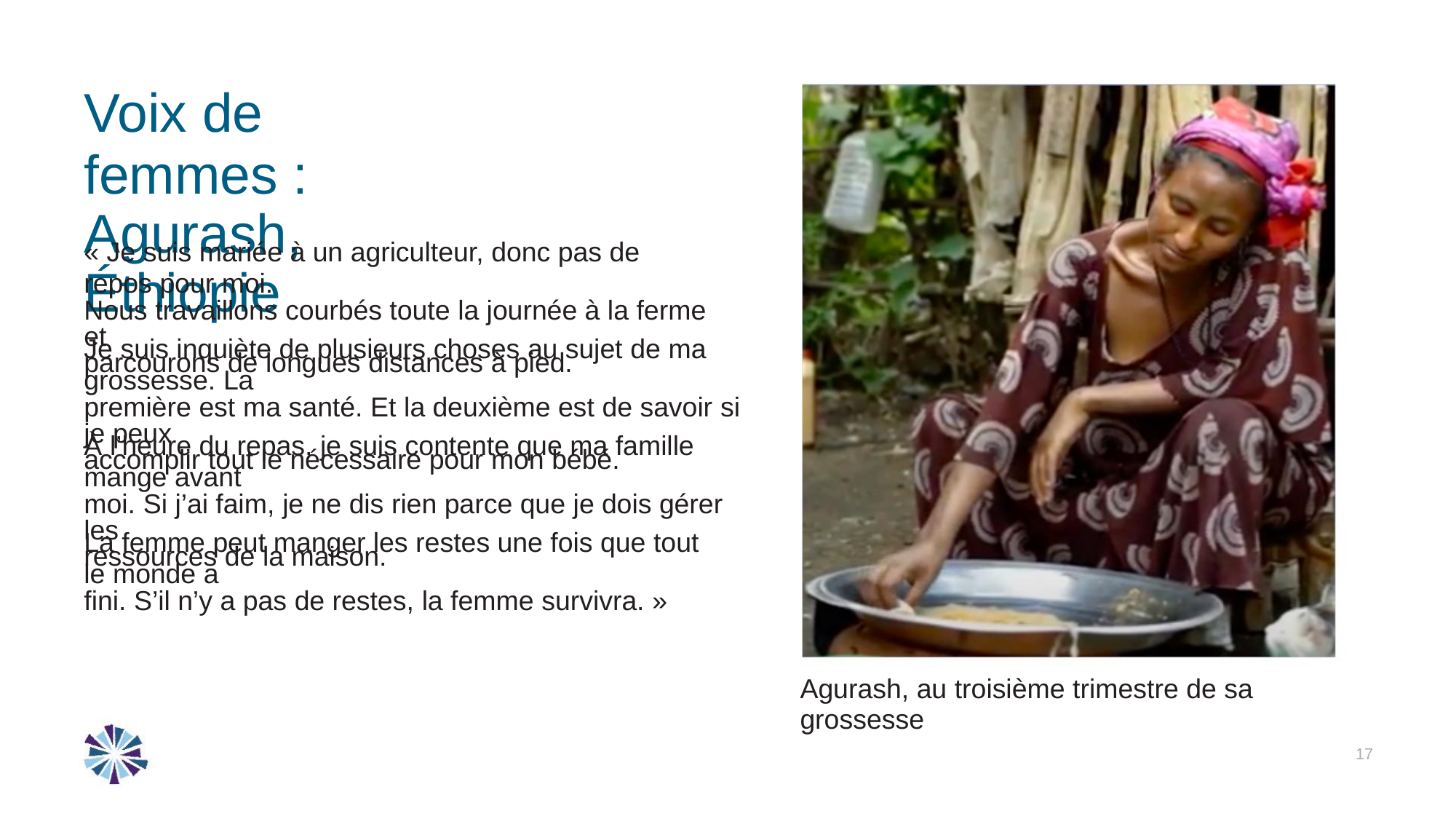

Voix de femmes :
Agurash, Éthiopie
« Je suis mariée à un agriculteur, donc pas de repos pour moi.
Nous travaillons courbés toute la journée à la ferme et
parcourons de longues distances à pied.
Je suis inquiète de plusieurs choses au sujet de ma grossesse. La
première est ma santé. Et la deuxième est de savoir si je peux
accomplir tout le nécessaire pour mon bébé.
À l’heure du repas, je suis contente que ma famille mange avant
moi. Si j’ai faim, je ne dis rien parce que je dois gérer les
ressources de la maison.
La femme peut manger les restes une fois que tout le monde a
fini. S’il n’y a pas de restes, la femme survivra. »
Agurash, au troisième trimestre de sa grossesse
17